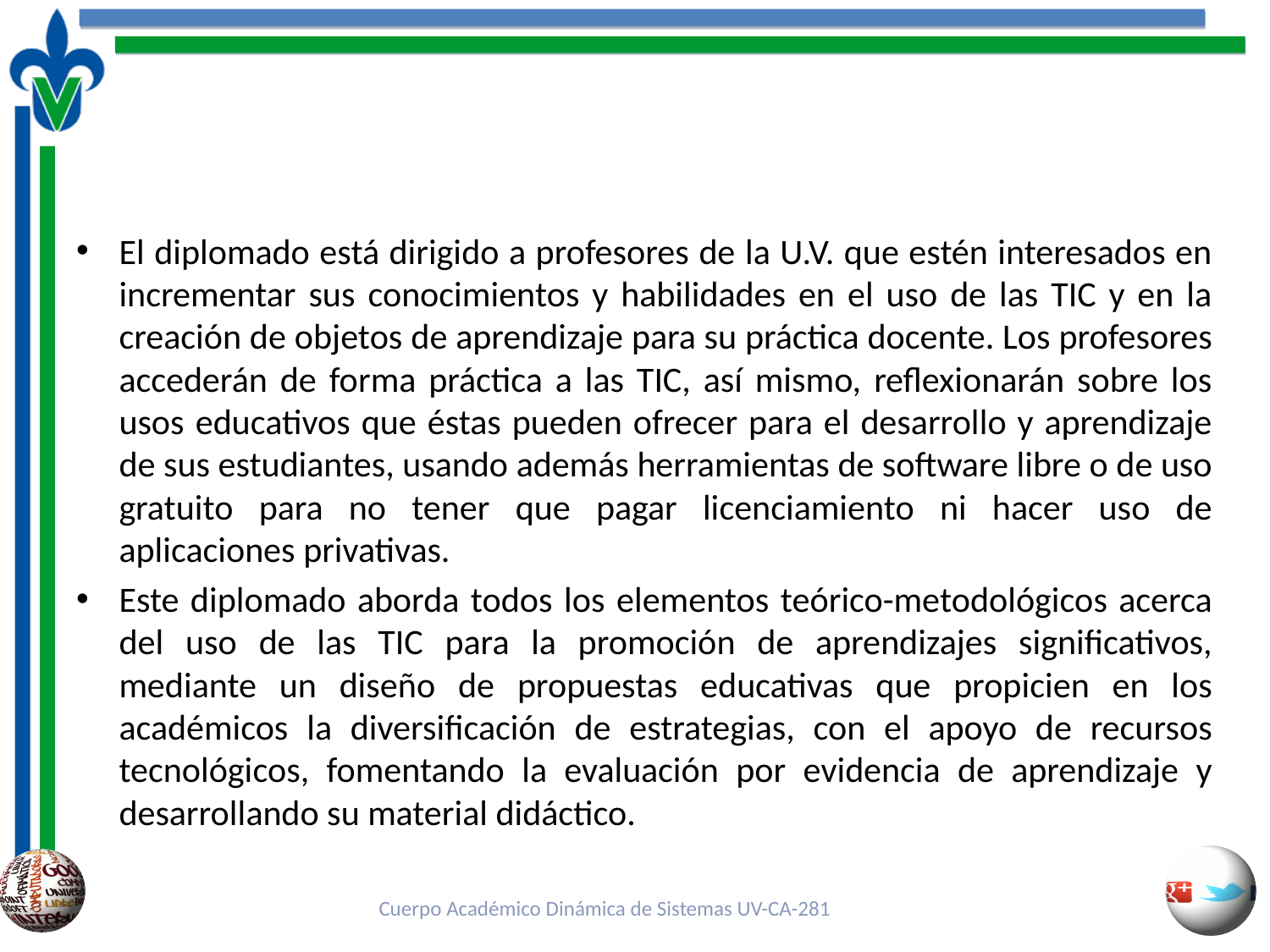

#
El diplomado está dirigido a profesores de la U.V. que estén interesados en incrementar sus conocimientos y habilidades en el uso de las TIC y en la creación de objetos de aprendizaje para su práctica docente. Los profesores accederán de forma práctica a las TIC, así mismo, reflexionarán sobre los usos educativos que éstas pueden ofrecer para el desarrollo y aprendizaje de sus estudiantes, usando además herramientas de software libre o de uso gratuito para no tener que pagar licenciamiento ni hacer uso de aplicaciones privativas.
Este diplomado aborda todos los elementos teórico-metodológicos acerca del uso de las TIC para la promoción de aprendizajes significativos, mediante un diseño de propuestas educativas que propicien en los académicos la diversificación de estrategias, con el apoyo de recursos tecnológicos, fomentando la evaluación por evidencia de aprendizaje y desarrollando su material didáctico.
Cuerpo Académico Dinámica de Sistemas UV-CA-281